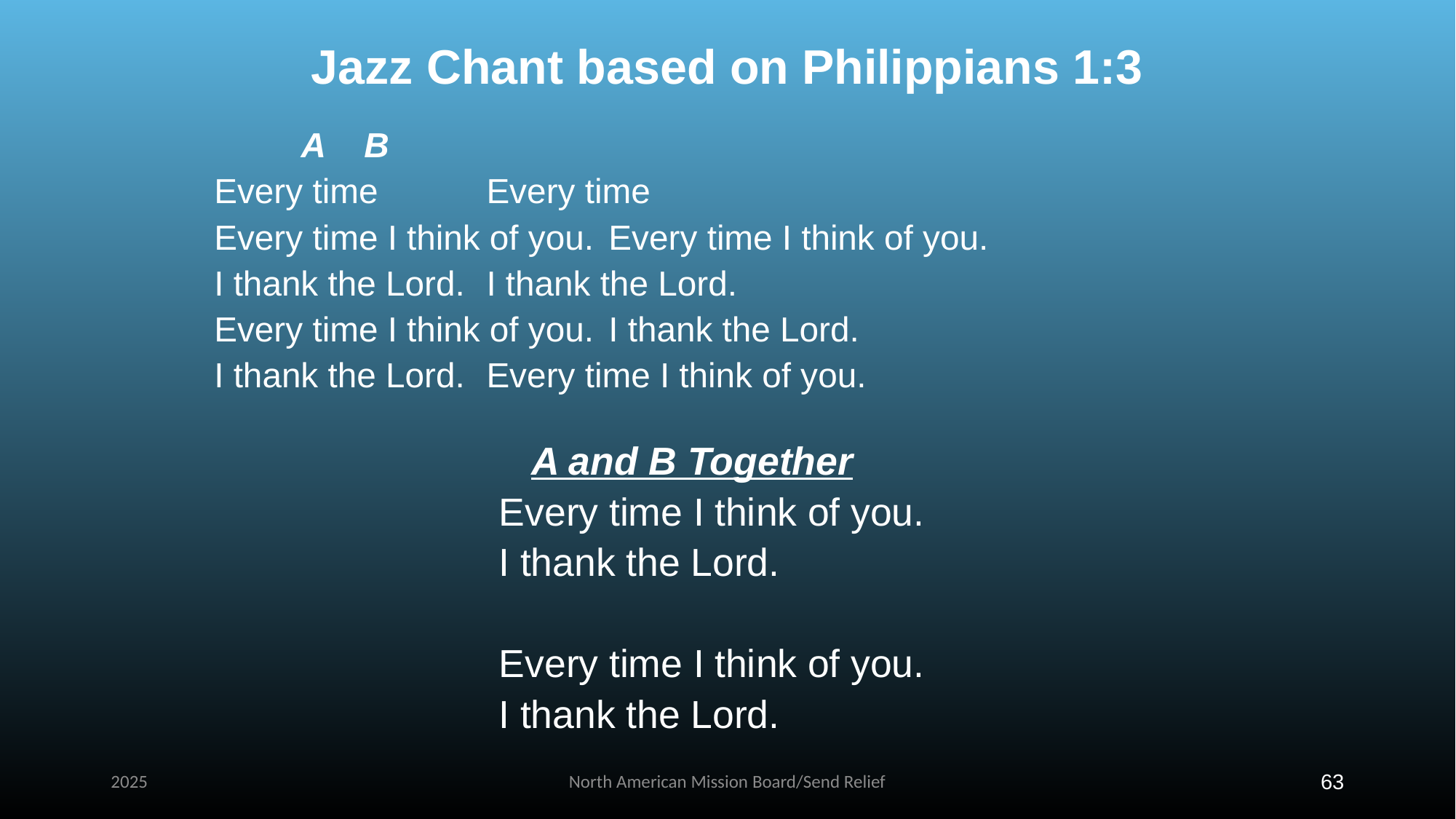

Jazz Chant based on Philippians 1:3
         A					B
Every time			  	Every time
Every time I think of you.		Every time I think of you.
I thank the Lord.			I thank the Lord.
Every time I think of you.		I thank the Lord.
I thank the Lord.			Every time I think of you.

	A and B Together
Every time I think of you.
I thank the Lord.

Every time I think of you.
I thank the Lord.

2025
North American Mission Board/Send Relief
 63